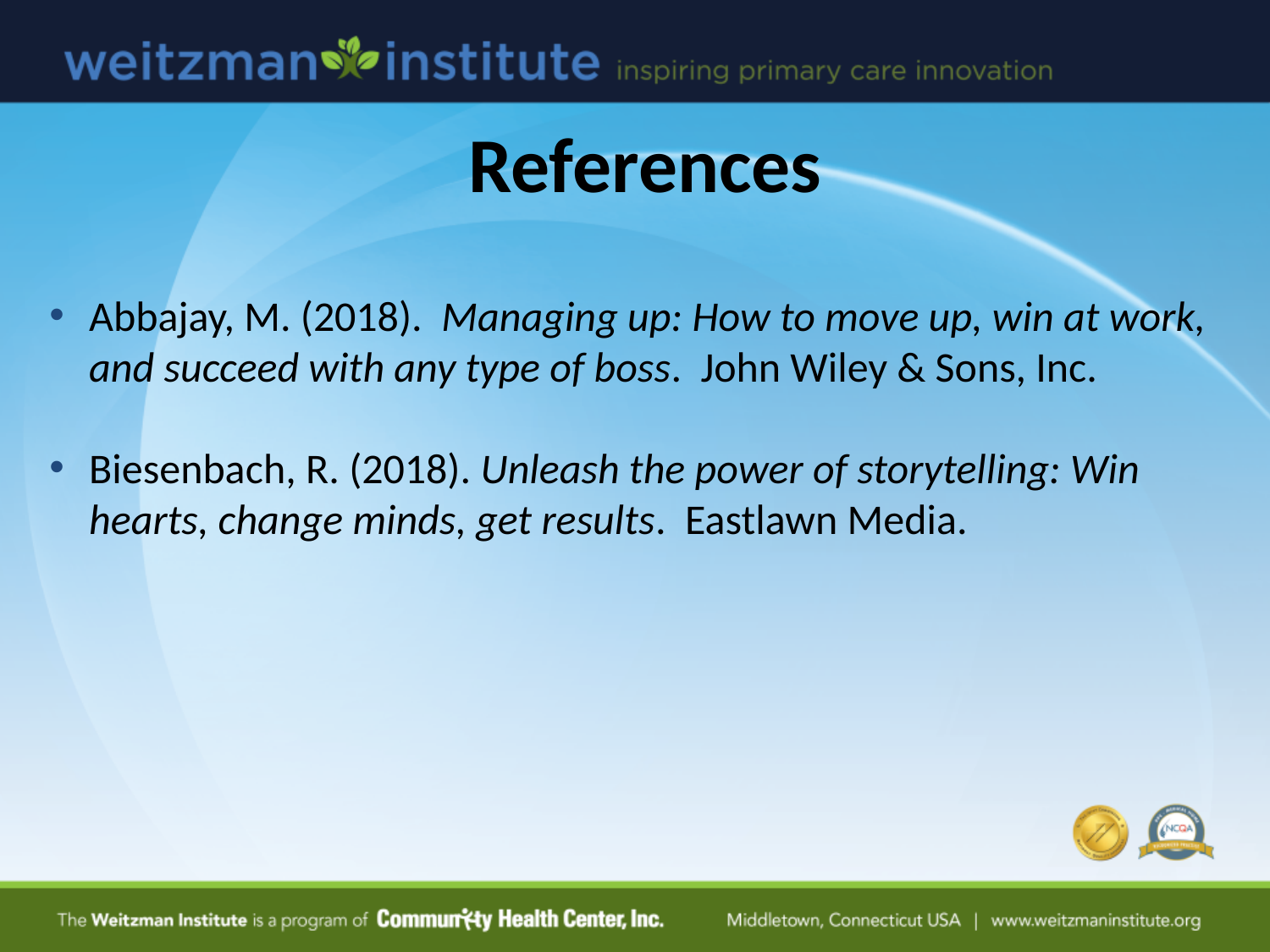

References
Abbajay, M. (2018).  Managing up: How to move up, win at work, and succeed with any type of boss.  John Wiley & Sons, Inc.

Biesenbach, R. (2018). Unleash the power of storytelling: Win hearts, change minds, get results.  Eastlawn Media.